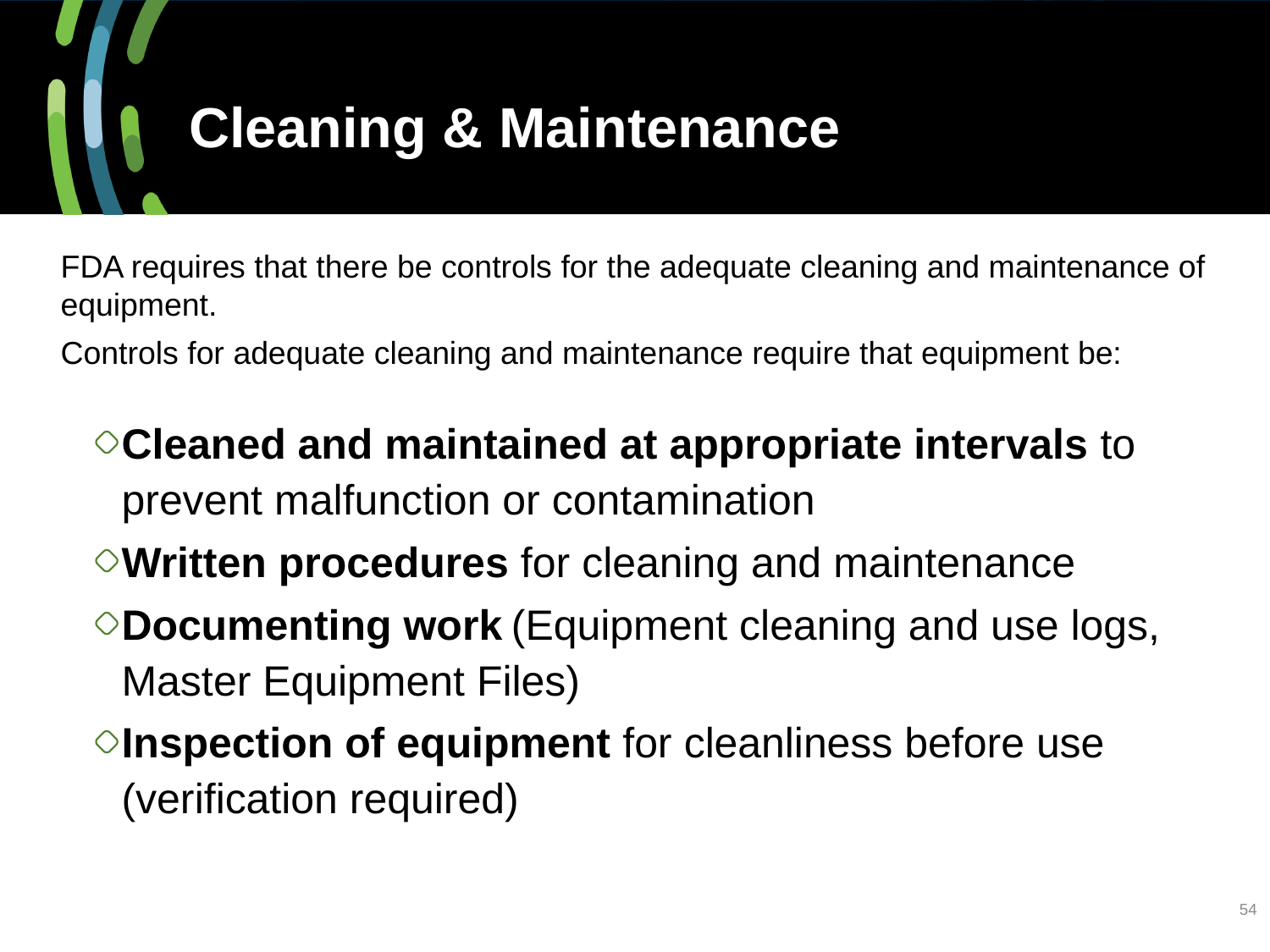

# Cleaning & Maintenance
FDA requires that there be controls for the adequate cleaning and maintenance of equipment.
Controls for adequate cleaning and maintenance require that equipment be:
Cleaned and maintained at appropriate intervals to prevent malfunction or contamination
Written procedures for cleaning and maintenance
Documenting work (Equipment cleaning and use logs, Master Equipment Files)
Inspection of equipment for cleanliness before use (verification required)

54